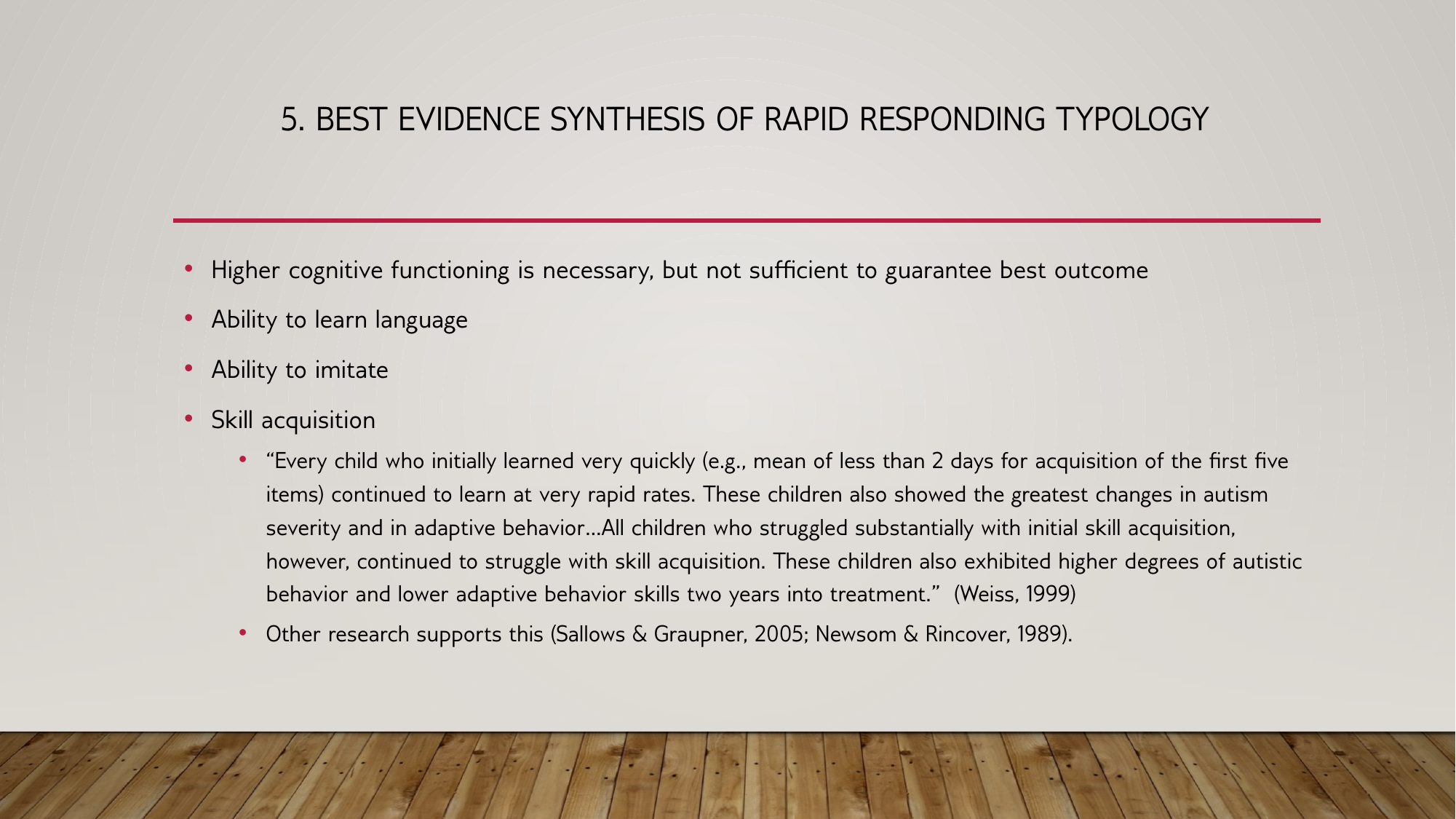

# 5. Best evidence Synthesis of Rapid Responding Typology
Higher cognitive functioning is necessary, but not sufficient to guarantee best outcome
Ability to learn language
Ability to imitate
Skill acquisition
“Every child who initially learned very quickly (e.g., mean of less than 2 days for acquisition of the first five items) continued to learn at very rapid rates. These children also showed the greatest changes in autism severity and in adaptive behavior…All children who struggled substantially with initial skill acquisition, however, continued to struggle with skill acquisition. These children also exhibited higher degrees of autistic behavior and lower adaptive behavior skills two years into treatment.”  (Weiss, 1999)
Other research supports this (Sallows & Graupner, 2005; Newsom & Rincover, 1989).